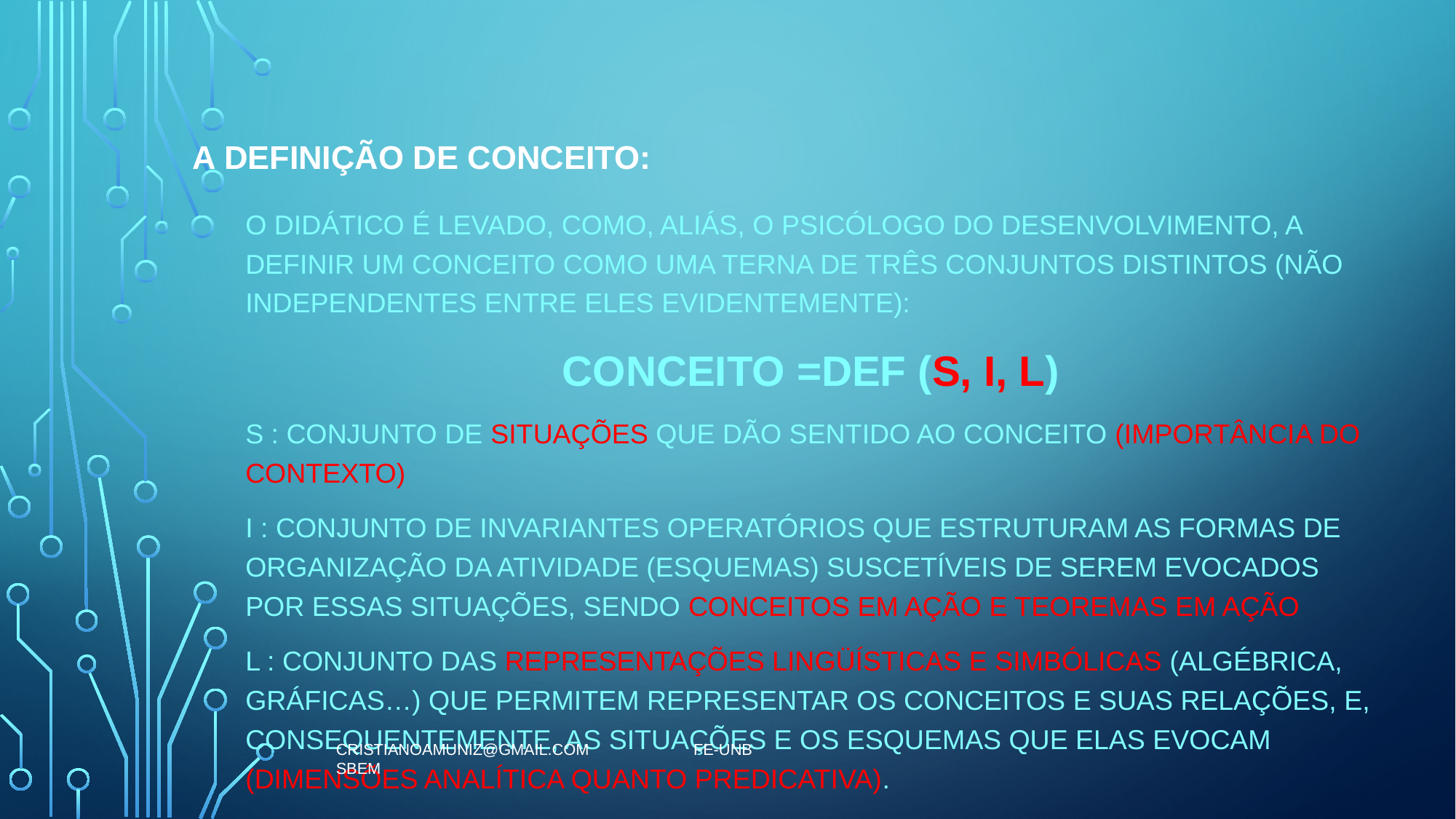

# A definição de CONCEITO:
O didático é levado, como, aliás, o psicólogo do desenvolvimento, a definir um conceito como uma terna de três conjuntos distintos (não independentes entre eles evidentemente):
Conceito =def (S, I, L)
S : conjunto de situações que dão sentido ao conceito (importância do contexto)
I : conjunto de invariantes operatórios que estruturam as formas de organização da atividade (esquemas) suscetíveis de serem evocados por essas situações, sendo conceitos em ação e teoremas em ação
L : conjunto das representações lingüísticas e simbólicas (algébrica, gráficas…) que permitem representar os conceitos e suas relações, e, consequentemente, as situações e os esquemas que elas evocam (dimensões analítica quanto predicativa).

cristianoamuniz@gmail.com                        FE-UnB                              SBEM